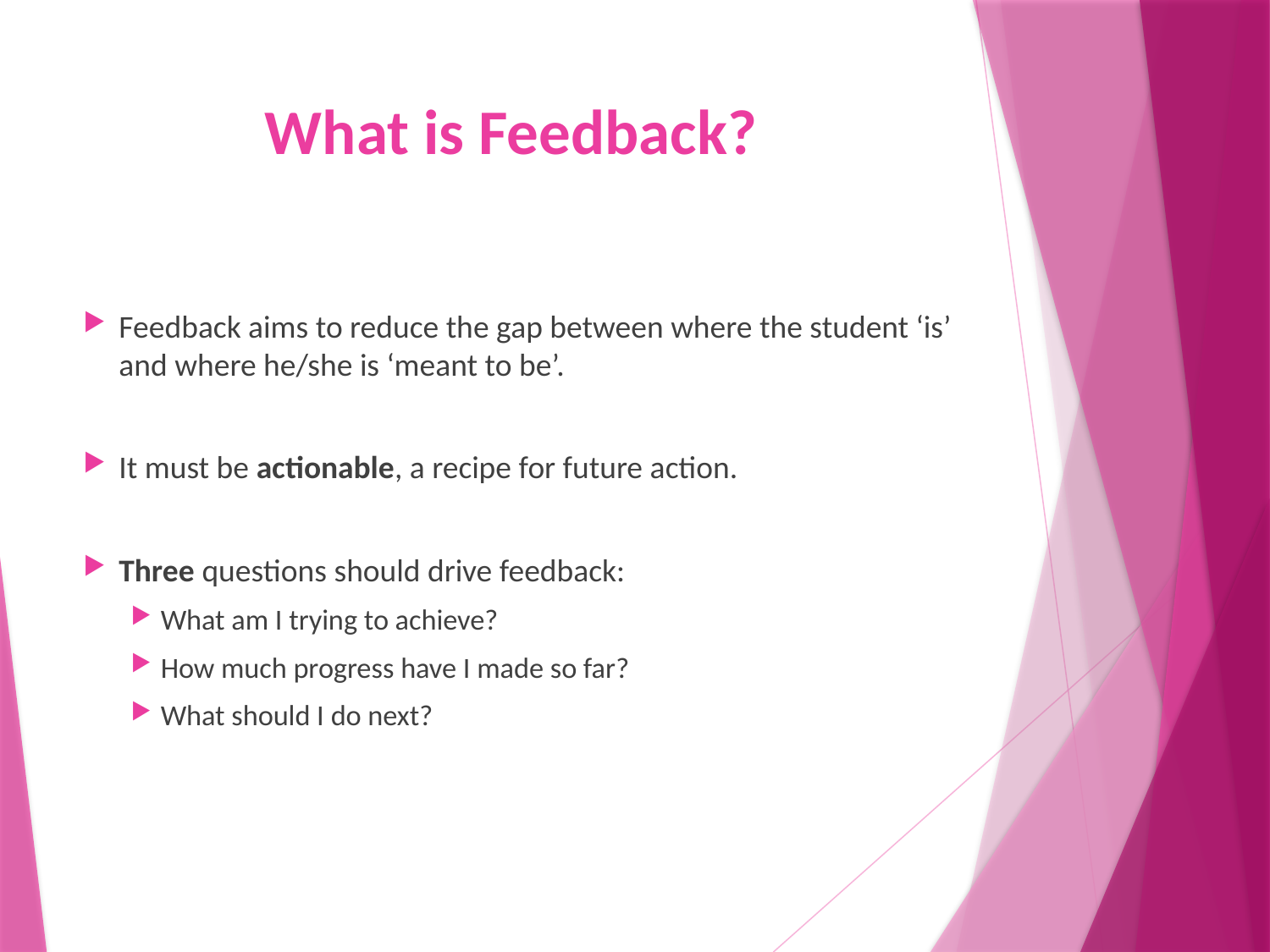

# What is Feedback?
Feedback aims to reduce the gap between where the student ‘is’ and where he/she is ‘meant to be’.

It must be actionable, a recipe for future action.

Three questions should drive feedback:
What am I trying to achieve?
How much progress have I made so far?
What should I do next?